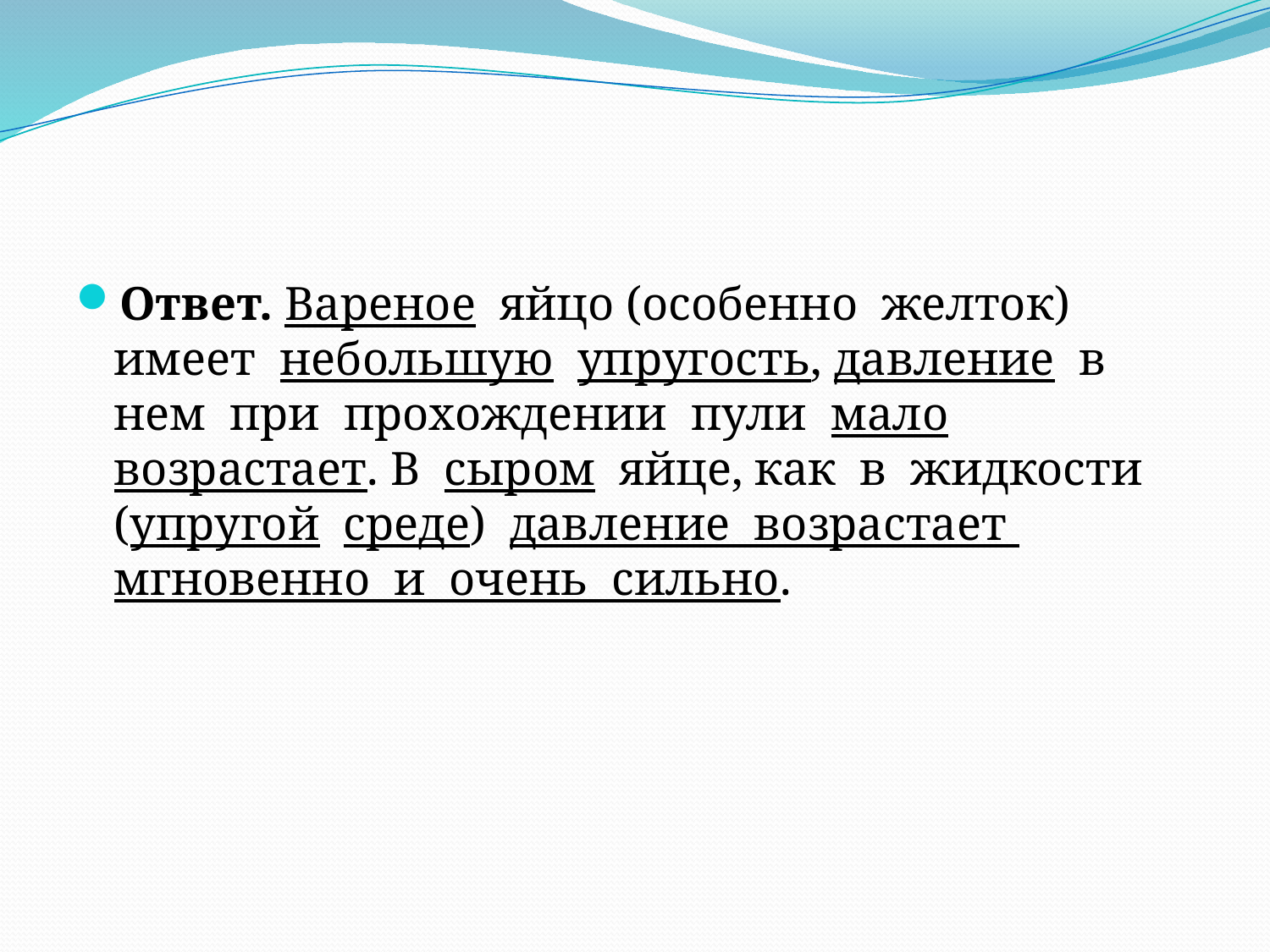

Ответ. Вареное  яйцо (особенно  желток)  имеет  небольшую  упругость, давление  в  нем  при  прохождении  пули  мало  возрастает. В  сыром  яйце, как  в  жидкости (упругой  среде)  давление  возрастает  мгновенно  и  очень  сильно.